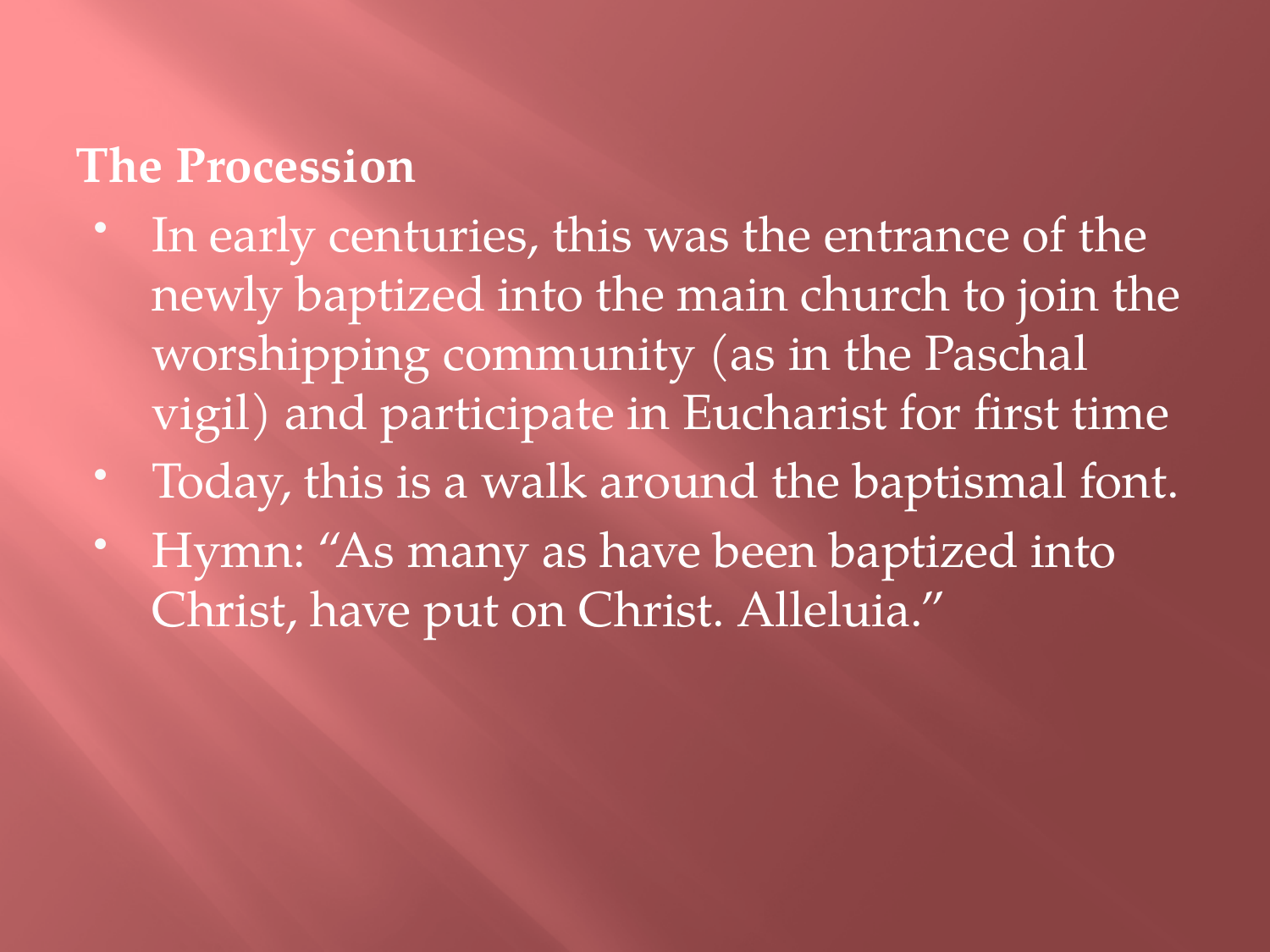

The Procession
In early centuries, this was the entrance of the newly baptized into the main church to join the worshipping community (as in the Paschal vigil) and participate in Eucharist for first time
Today, this is a walk around the baptismal font.
Hymn: “As many as have been baptized into Christ, have put on Christ. Alleluia.”